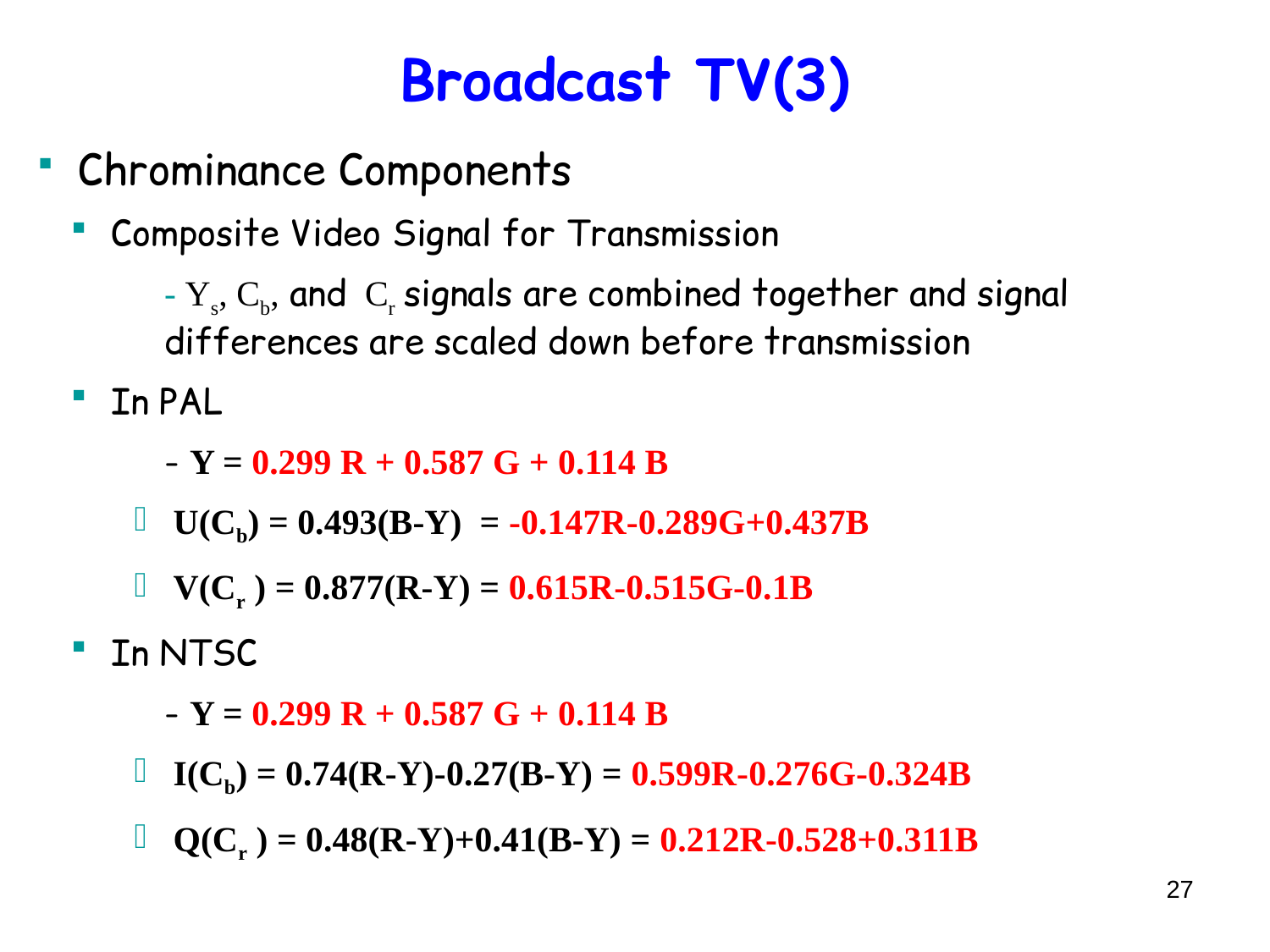

# Broadcast TV(3)
 Chrominance Components
 Composite Video Signal for Transmission
- Ys, Cb, and  Cr signals are combined together and signal    	differences are scaled down before transmission
 In PAL
- Y = 0.299 R + 0.587 G + 0.114 B
 U(Cb) = 0.493(B-Y)  = -0.147R-0.289G+0.437B
 V(Cr ) = 0.877(R-Y) = 0.615R-0.515G-0.1B
 In NTSC
- Y = 0.299 R + 0.587 G + 0.114 B
 I(Cb) = 0.74(R-Y)-0.27(B-Y) = 0.599R-0.276G-0.324B
 Q(Cr ) = 0.48(R-Y)+0.41(B-Y) = 0.212R-0.528+0.311B
27